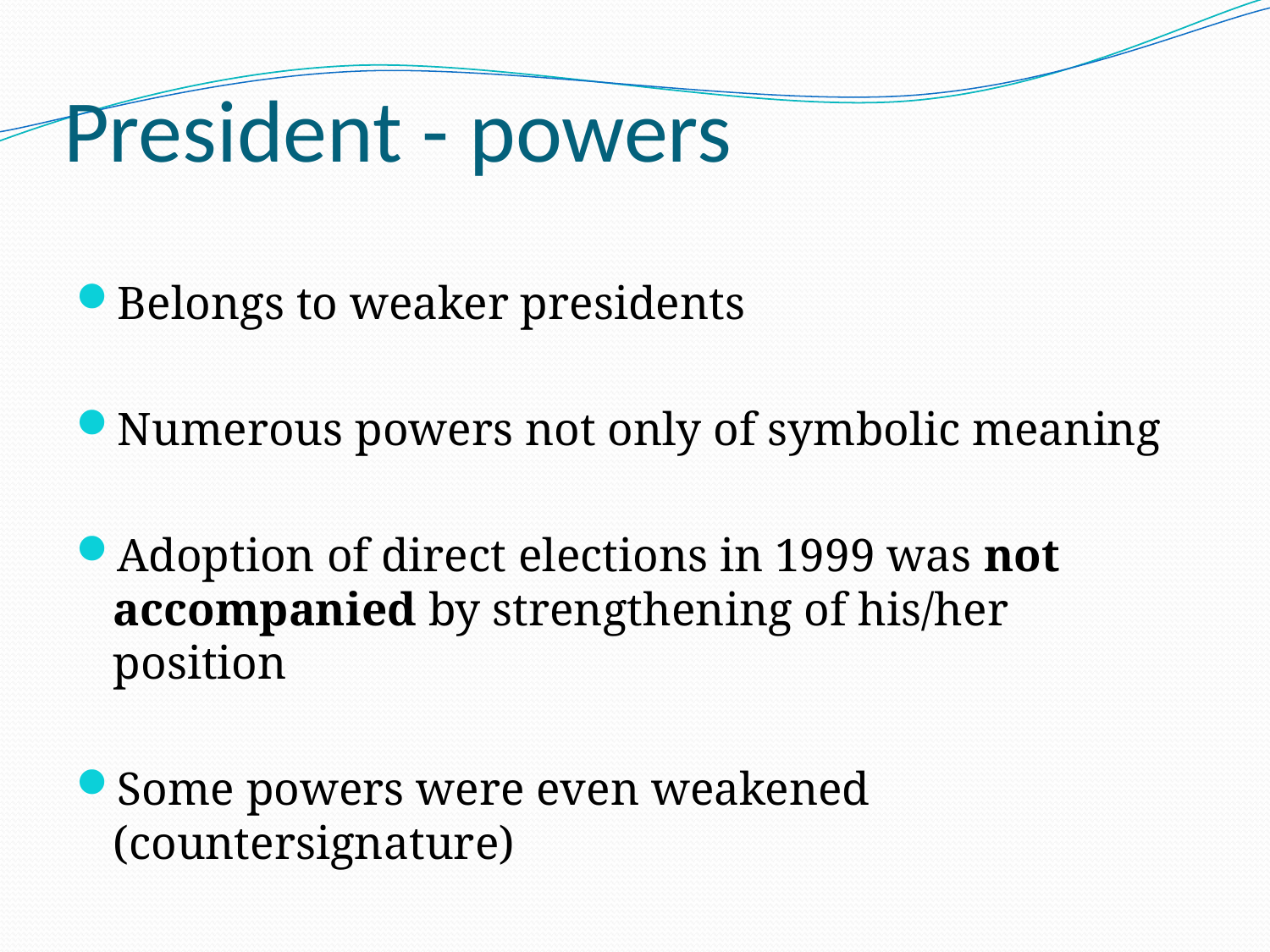

# President - powers
Belongs to weaker presidents

Numerous powers not only of symbolic meaning

Adoption of direct elections in 1999 was not accompanied by strengthening of his/her position

Some powers were even weakened (countersignature)